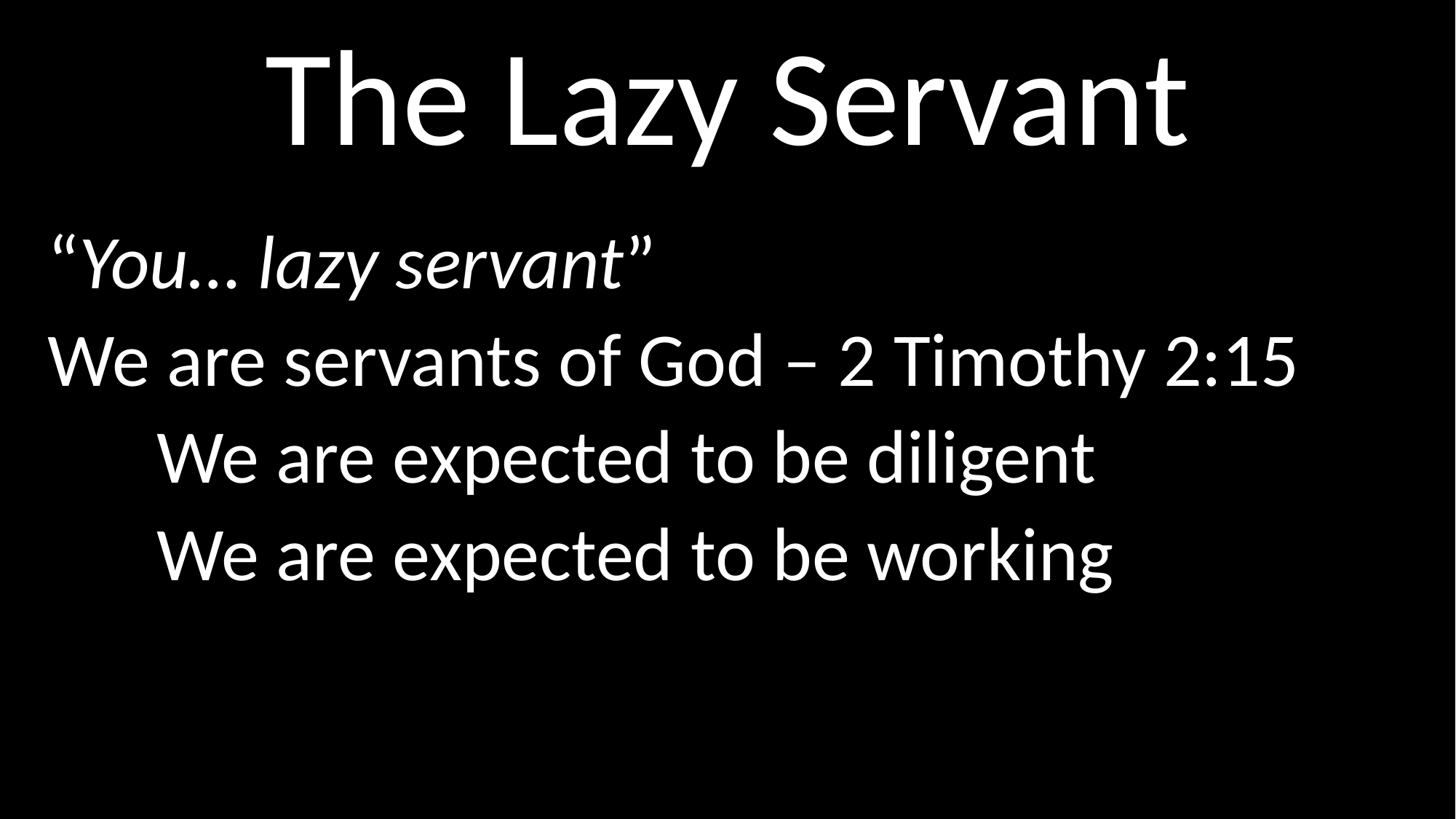

# The Lazy Servant
“You… lazy servant”
We are servants of God – 2 Timothy 2:15
	We are expected to be diligent
	We are expected to be working